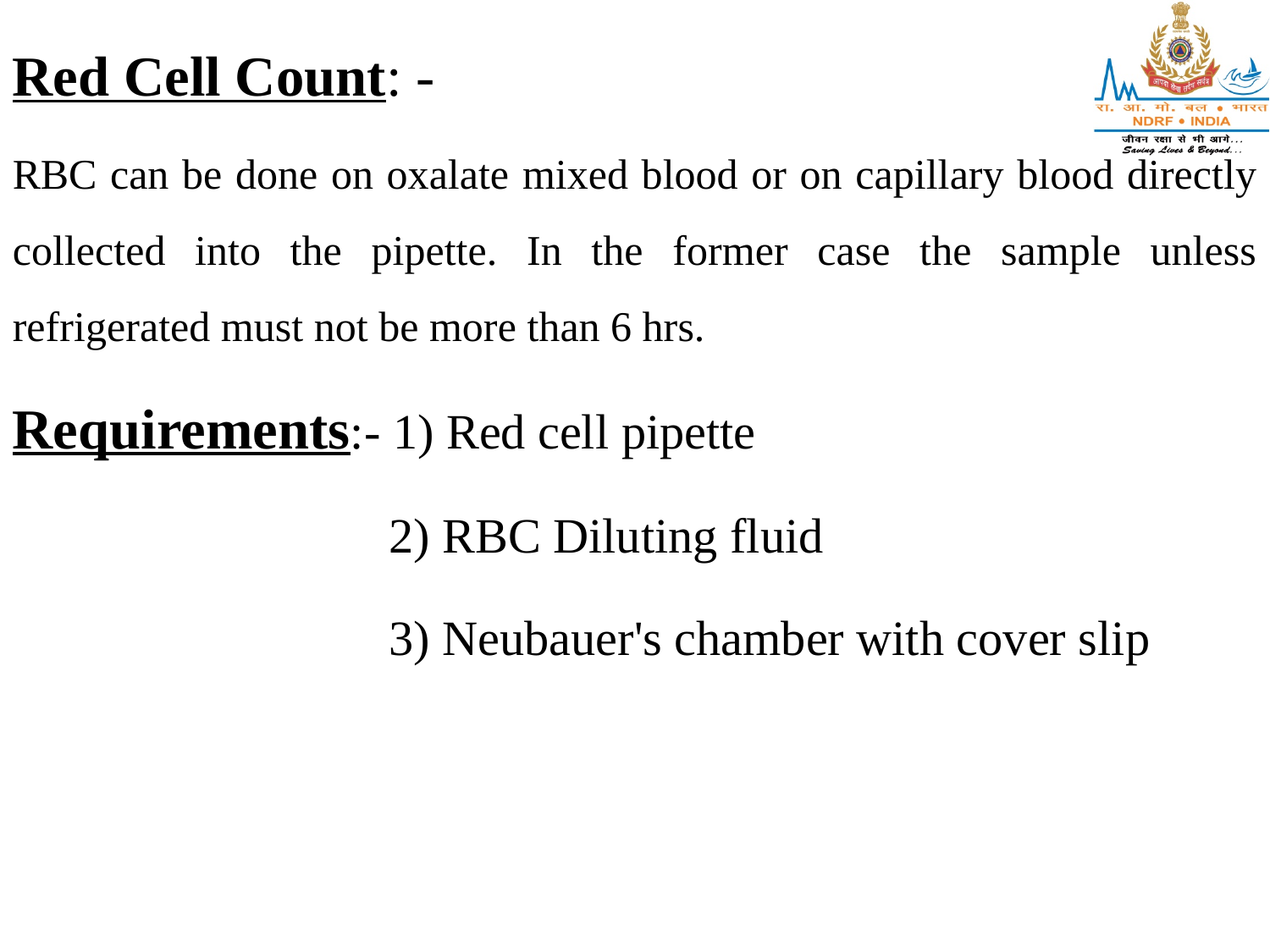

Red Cell Count: -
RBC can be done on oxalate mixed blood or on capillary blood directly collected into the pipette. In the former case the sample unless refrigerated must not be more than 6 hrs.
Requirements:- 1) Red cell pipette
		          2) RBC Diluting fluid
		          3) Neubauer's chamber with cover slip